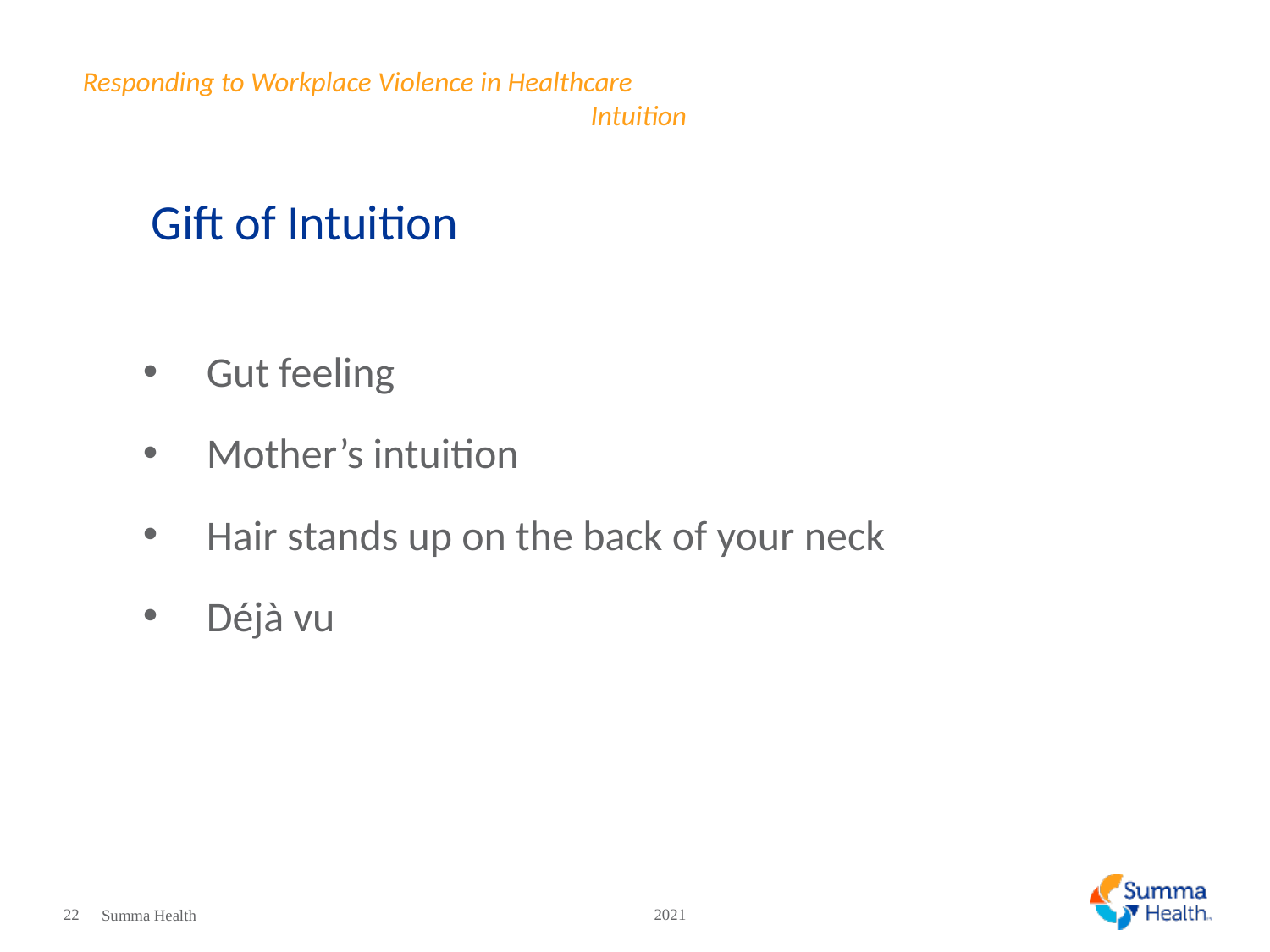

Responding to Workplace Violence in Healthcare								Intuition
Gift of Intuition

Gut feeling
Mother’s intuition
Hair stands up on the back of your neck
Déjà vu
22
2021
Summa Health